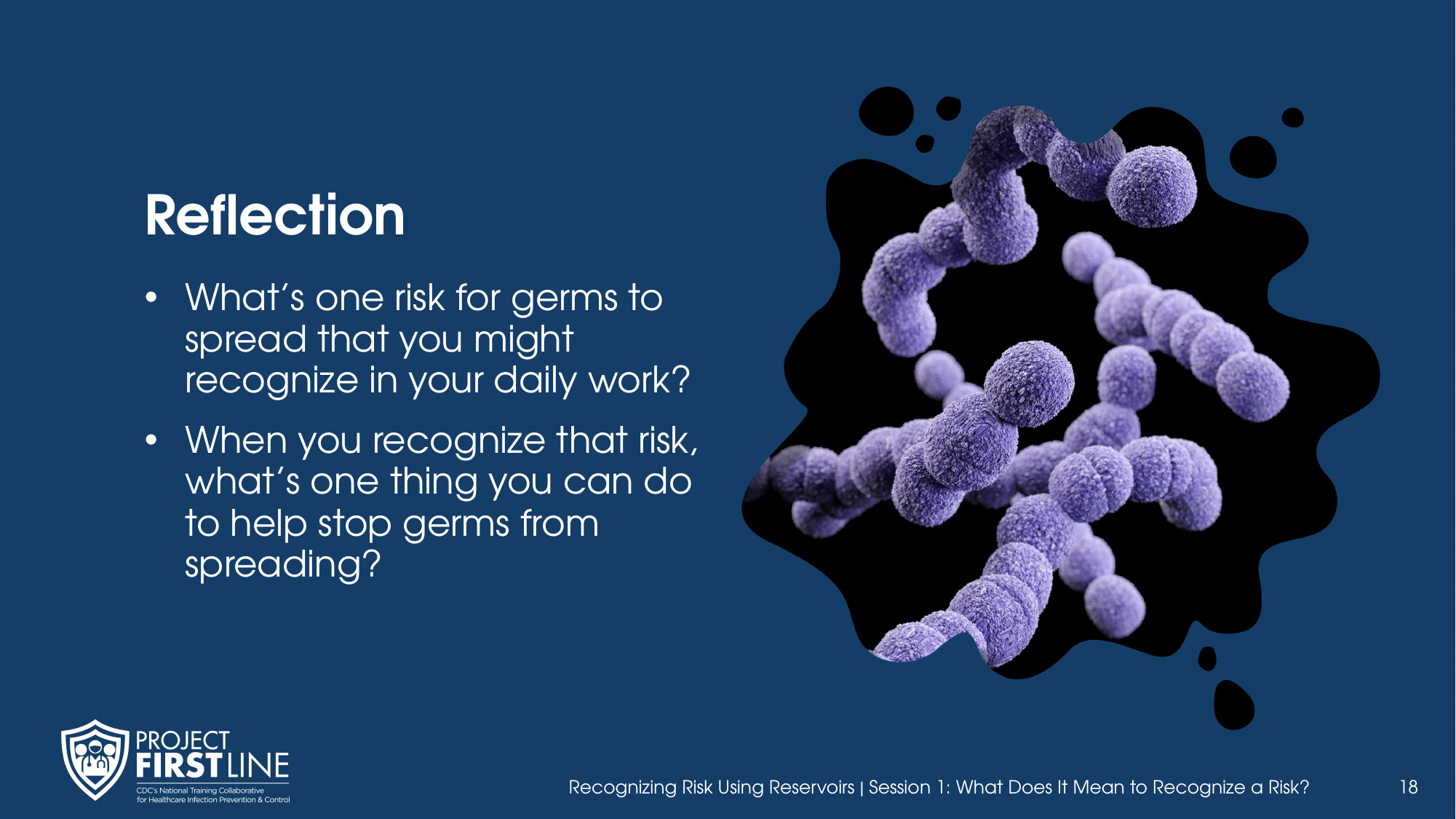

# Reflection
What’s one risk for germs to spread that you might recognize in your daily work?
When you recognize that risk, what’s one thing you can do to help stop germs from spreading?